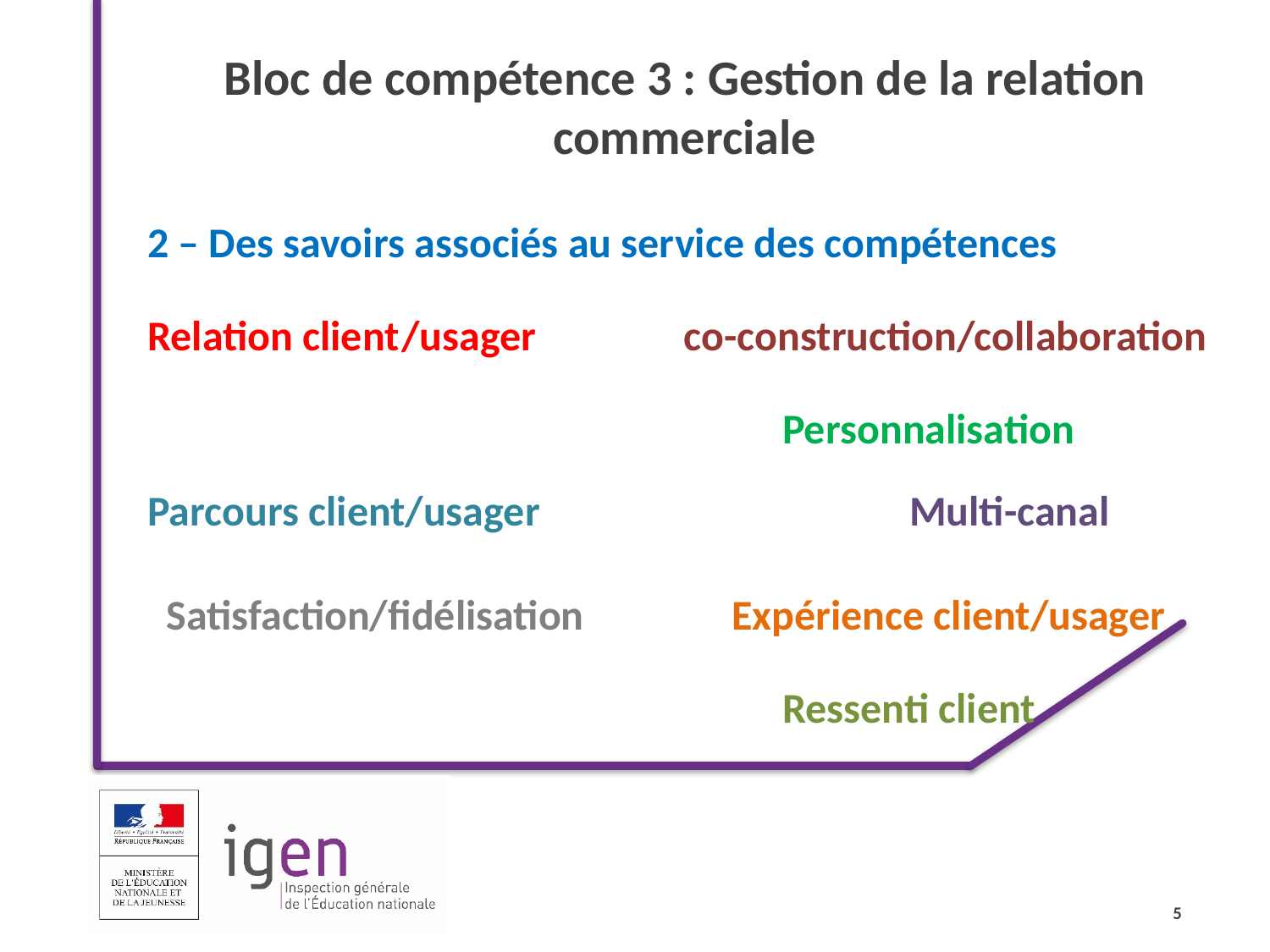

Bloc de compétence 3 : Gestion de la relation commerciale

2 – Des savoirs associés au service des compétences
Relation client	/usager	   co-construction/collaboration
					Personnalisation
Parcours client/usager			Multi-canal
  Satisfaction/fidélisation	        Expérience client/usager
					Ressenti client

5